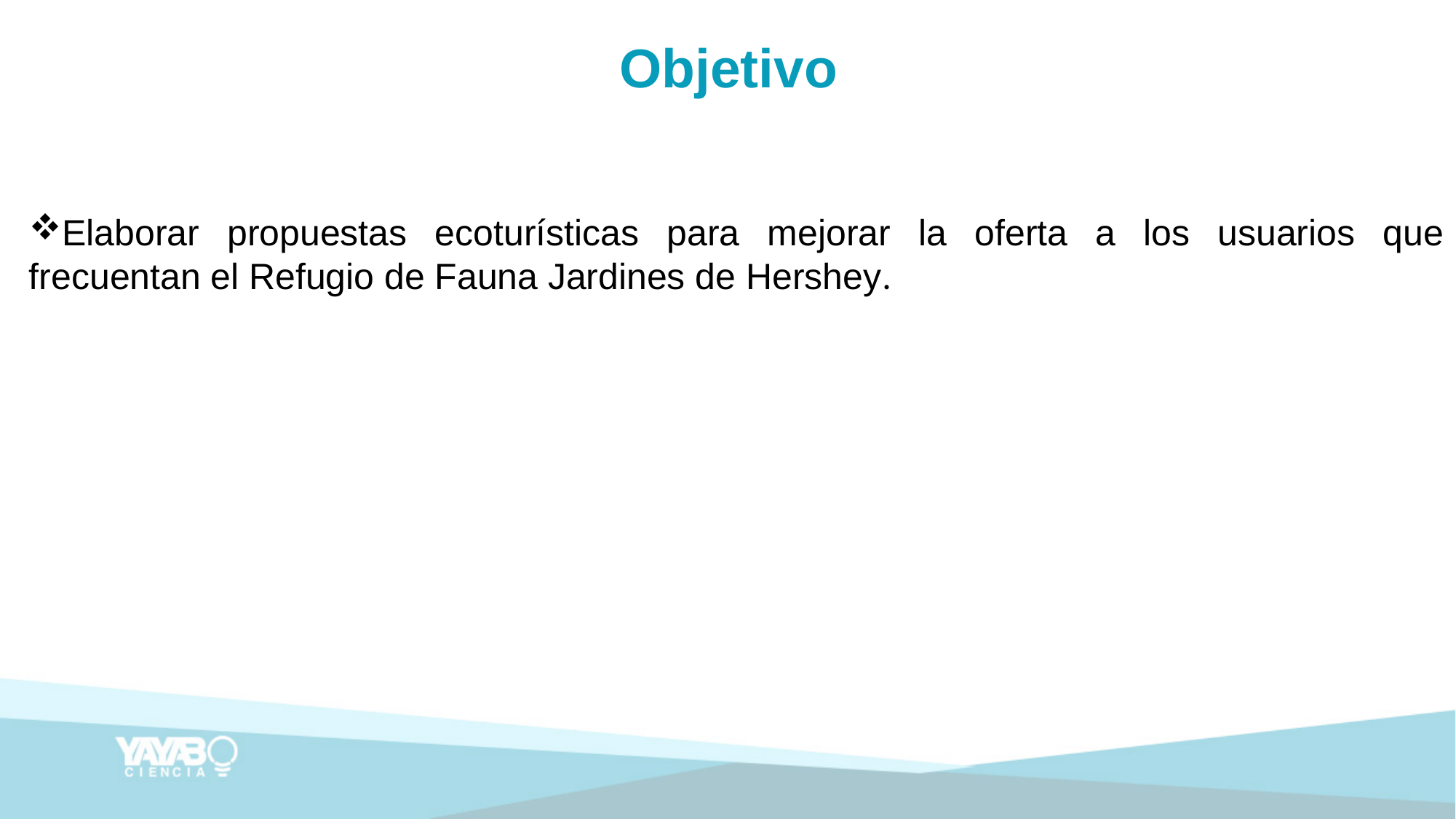

# Objetivo

Elaborar propuestas ecoturísticas para mejorar la oferta a los usuarios que frecuentan el Refugio de Fauna Jardines de Hershey.